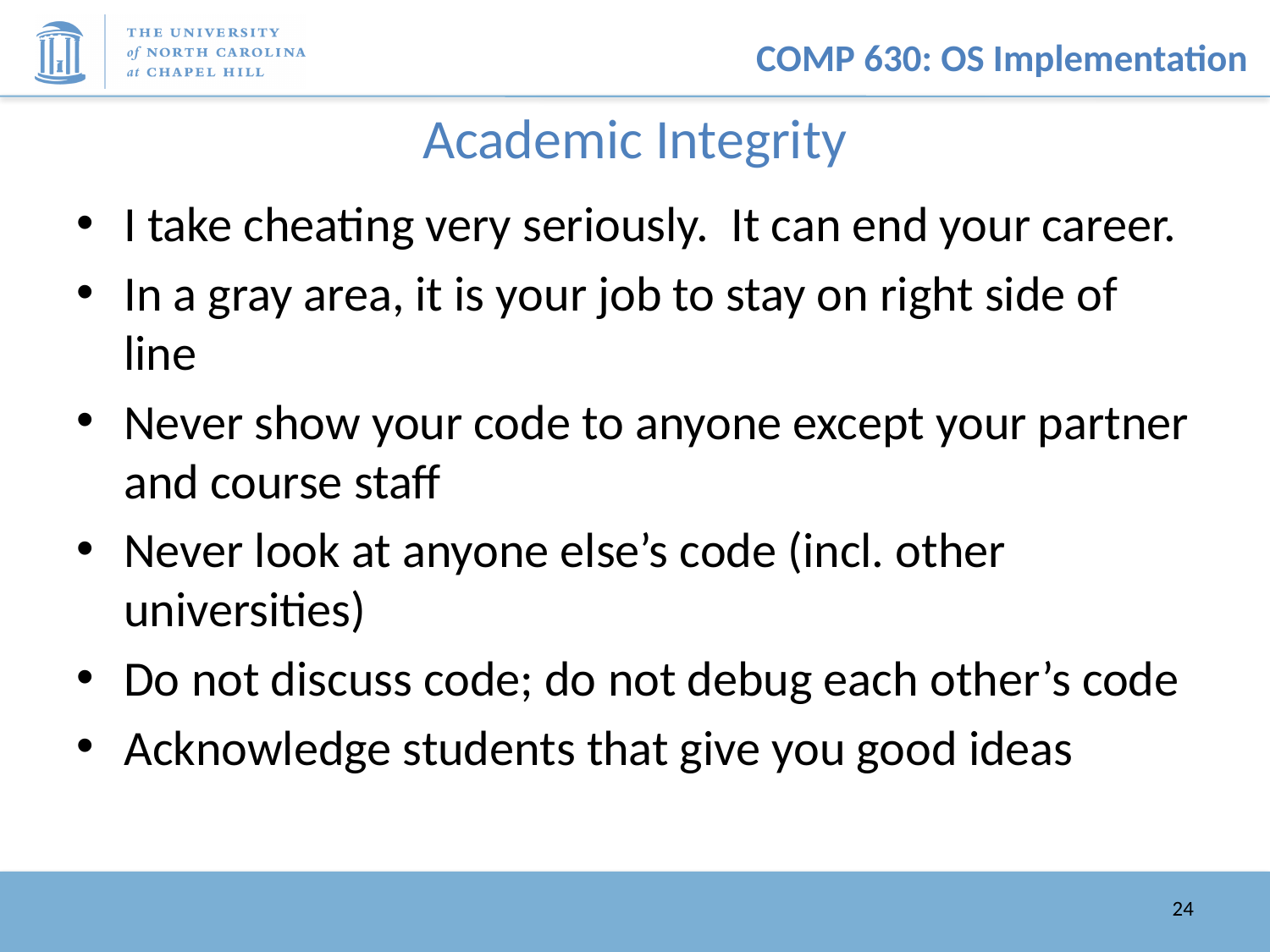

# Academic Integrity
I take cheating very seriously.  It can end your career.
In a gray area, it is your job to stay on right side of line
Never show your code to anyone except your partner and course staff
Never look at anyone else’s code (incl. other universities)
Do not discuss code; do not debug each other’s code
Acknowledge students that give you good ideas
24